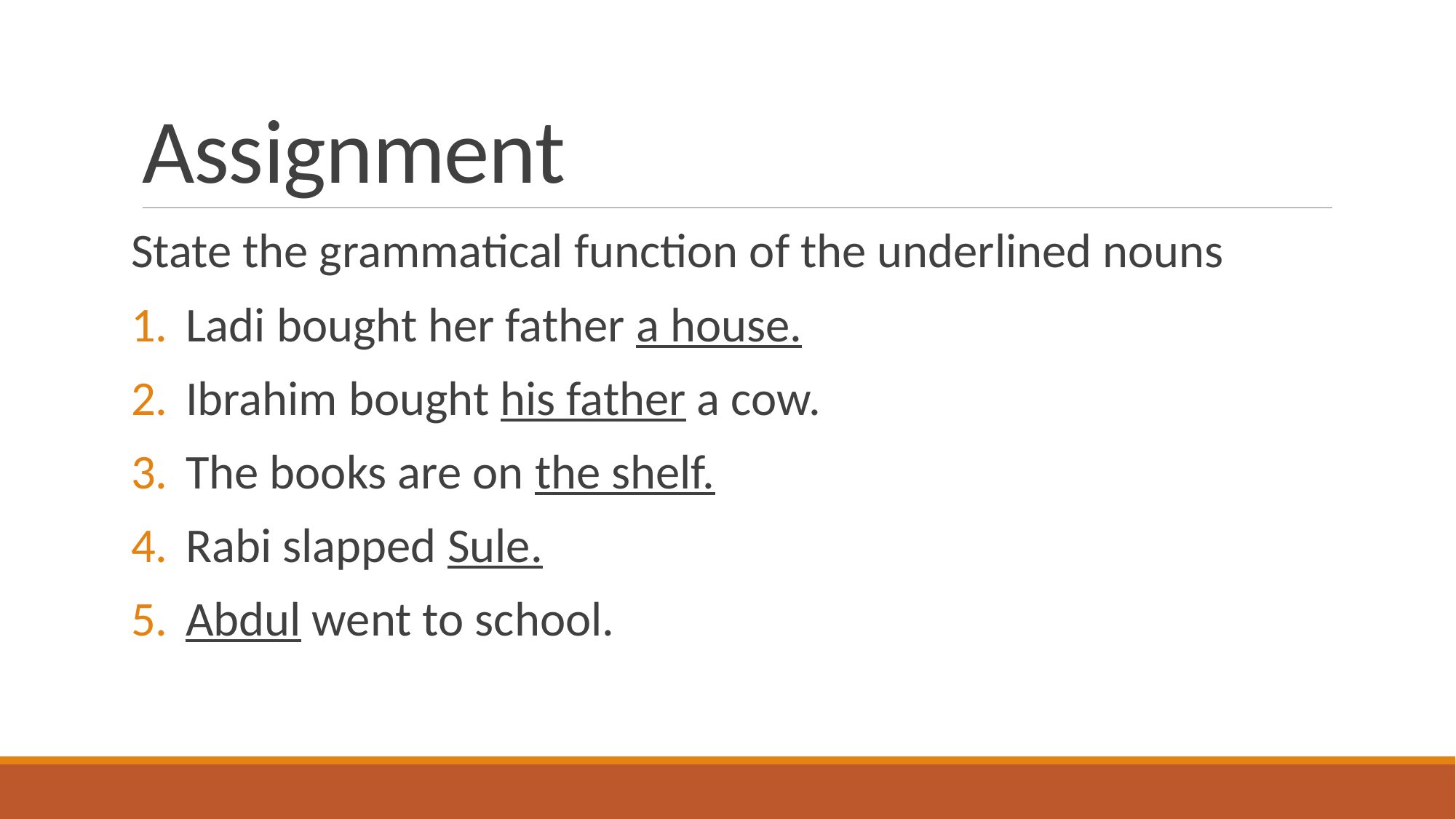

# Assignment
State the grammatical function of the underlined nouns
Ladi bought her father a house.
Ibrahim bought his father a cow.
The books are on the shelf.
Rabi slapped Sule.
Abdul went to school.